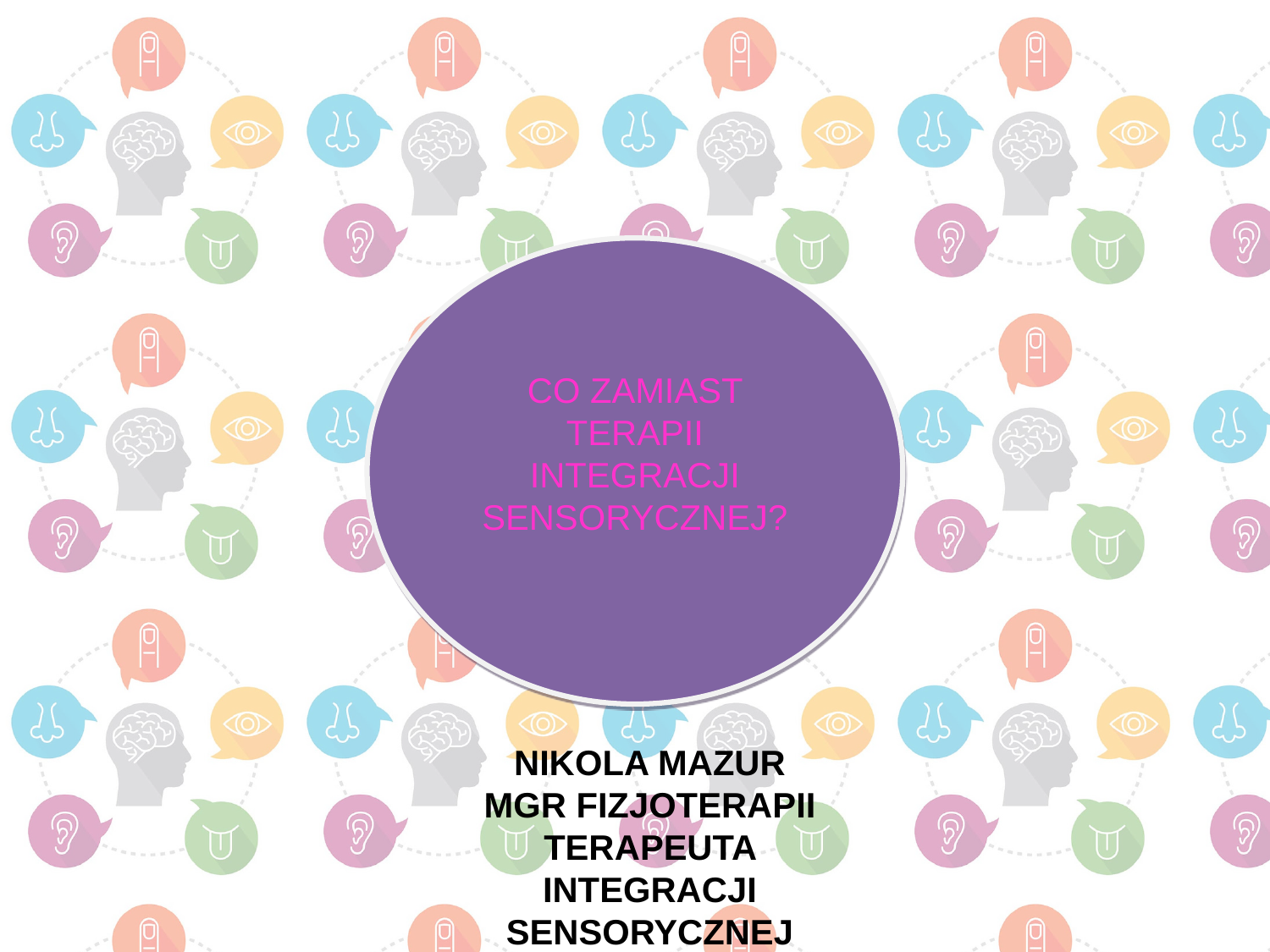

CO ZAMIAST TERAPII INTEGRACJI SENSORYCZNEJ?

NIKOLA MAZUR
MGR FIZJOTERAPII
TERAPEUTA INTEGRACJI SENSORYCZNEJ